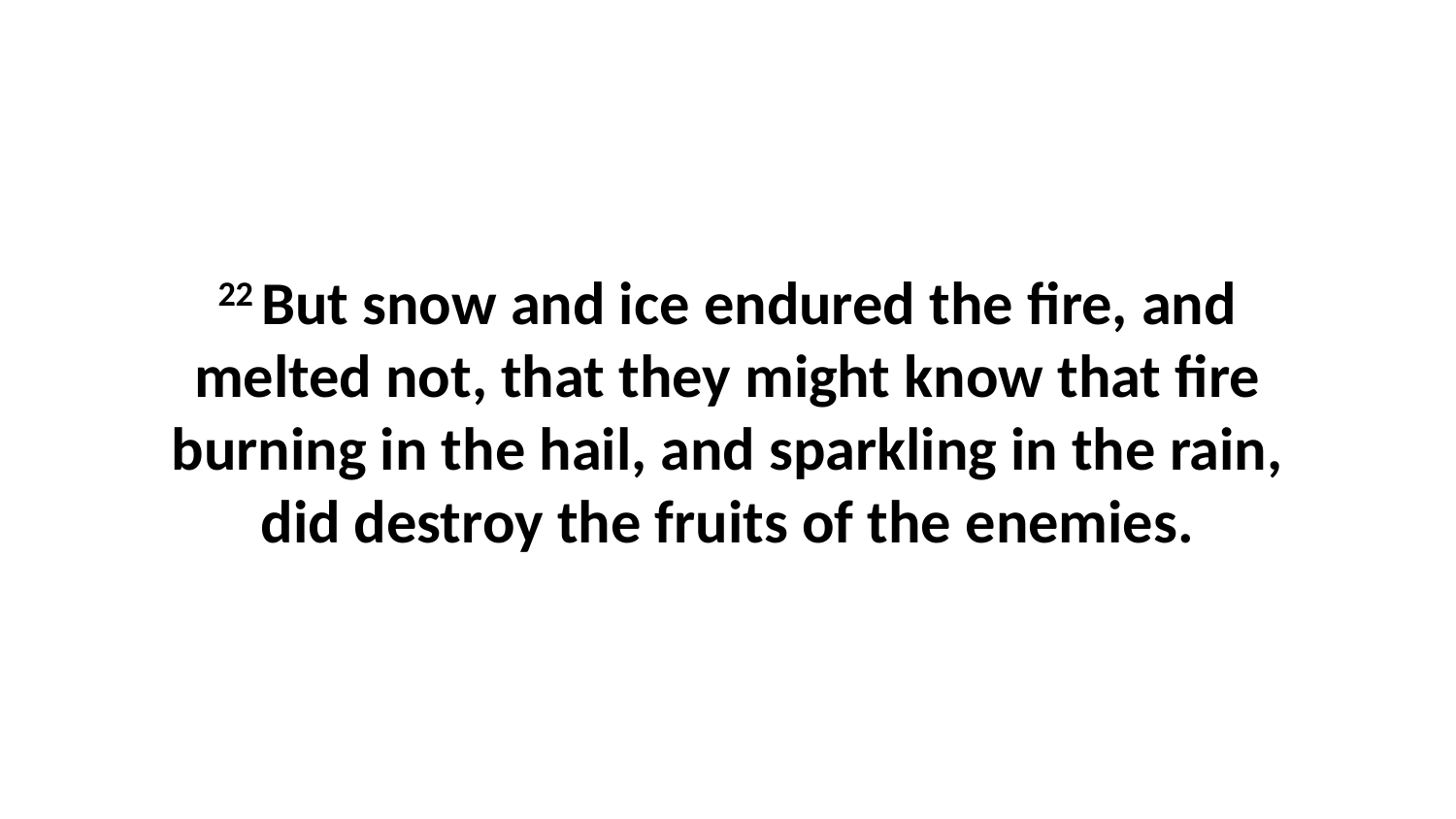

22 But snow and ice endured the fire, and melted not, that they might know that fire burning in the hail, and sparkling in the rain, did destroy the fruits of the enemies.